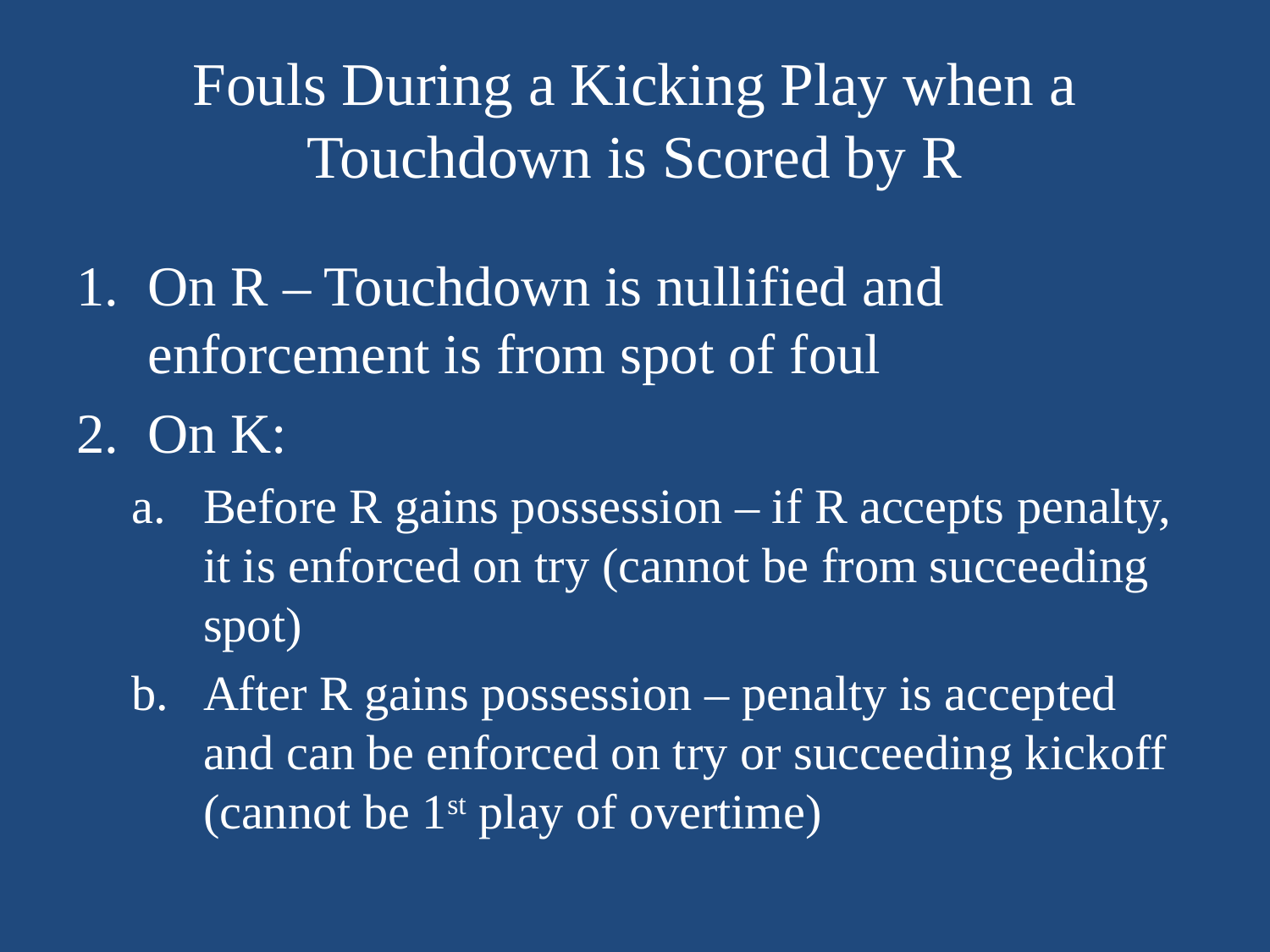

# Fouls During a Kicking Play when a Touchdown is Scored by R
On R – Touchdown is nullified and enforcement is from spot of foul
On K:
Before R gains possession – if R accepts penalty, it is enforced on try (cannot be from succeeding spot)
After R gains possession – penalty is accepted and can be enforced on try or succeeding kickoff (cannot be 1st play of overtime)